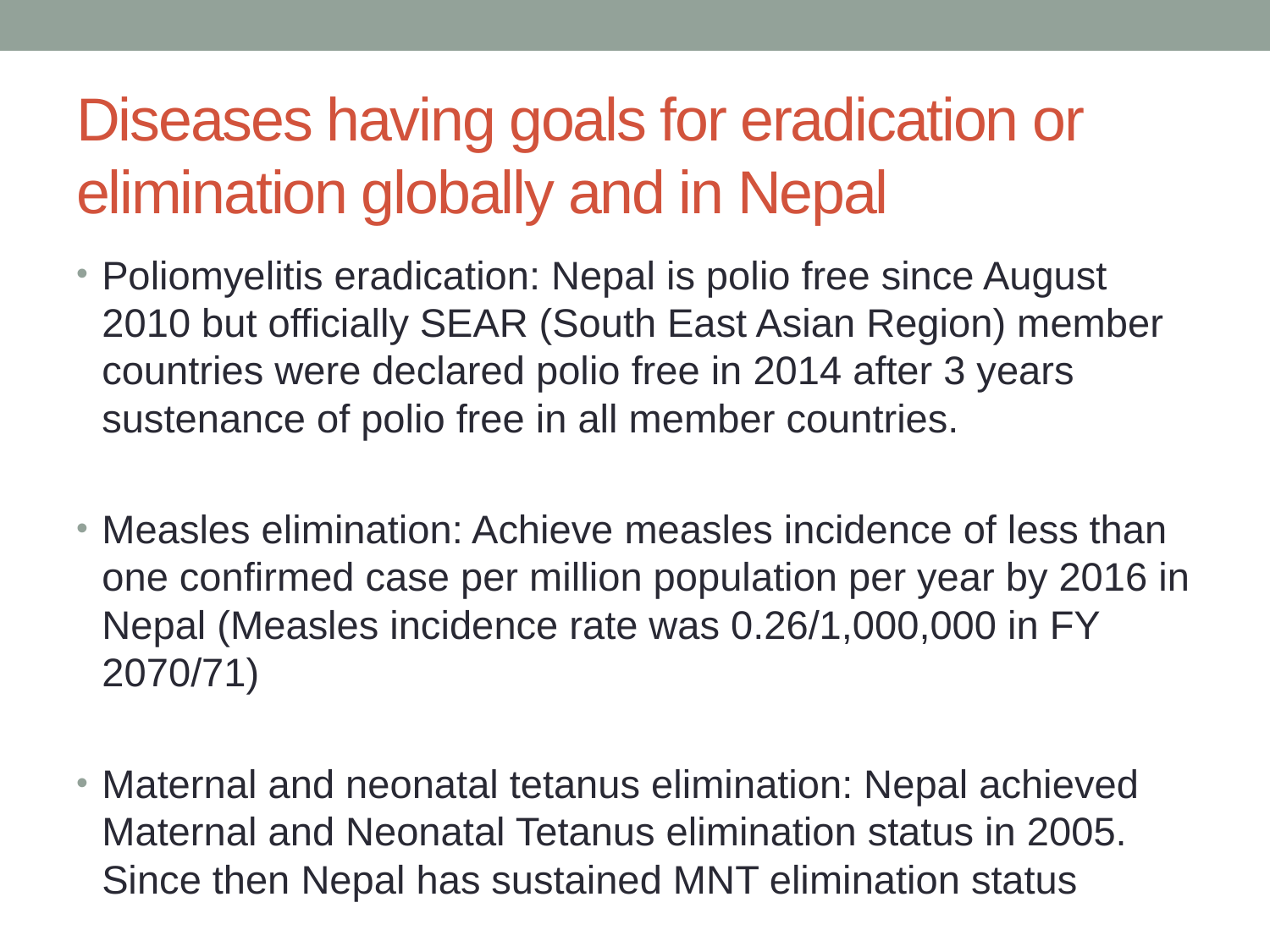

# Diseases having goals for eradication or elimination globally and in Nepal
Poliomyelitis eradication: Nepal is polio free since August 2010 but officially SEAR (South East Asian Region) member countries were declared polio free in 2014 after 3 years sustenance of polio free in all member countries.

Measles elimination: Achieve measles incidence of less than one confirmed case per million population per year by 2016 in Nepal (Measles incidence rate was 0.26/1,000,000 in FY 2070/71)

Maternal and neonatal tetanus elimination: Nepal achieved Maternal and Neonatal Tetanus elimination status in 2005. Since then Nepal has sustained MNT elimination status